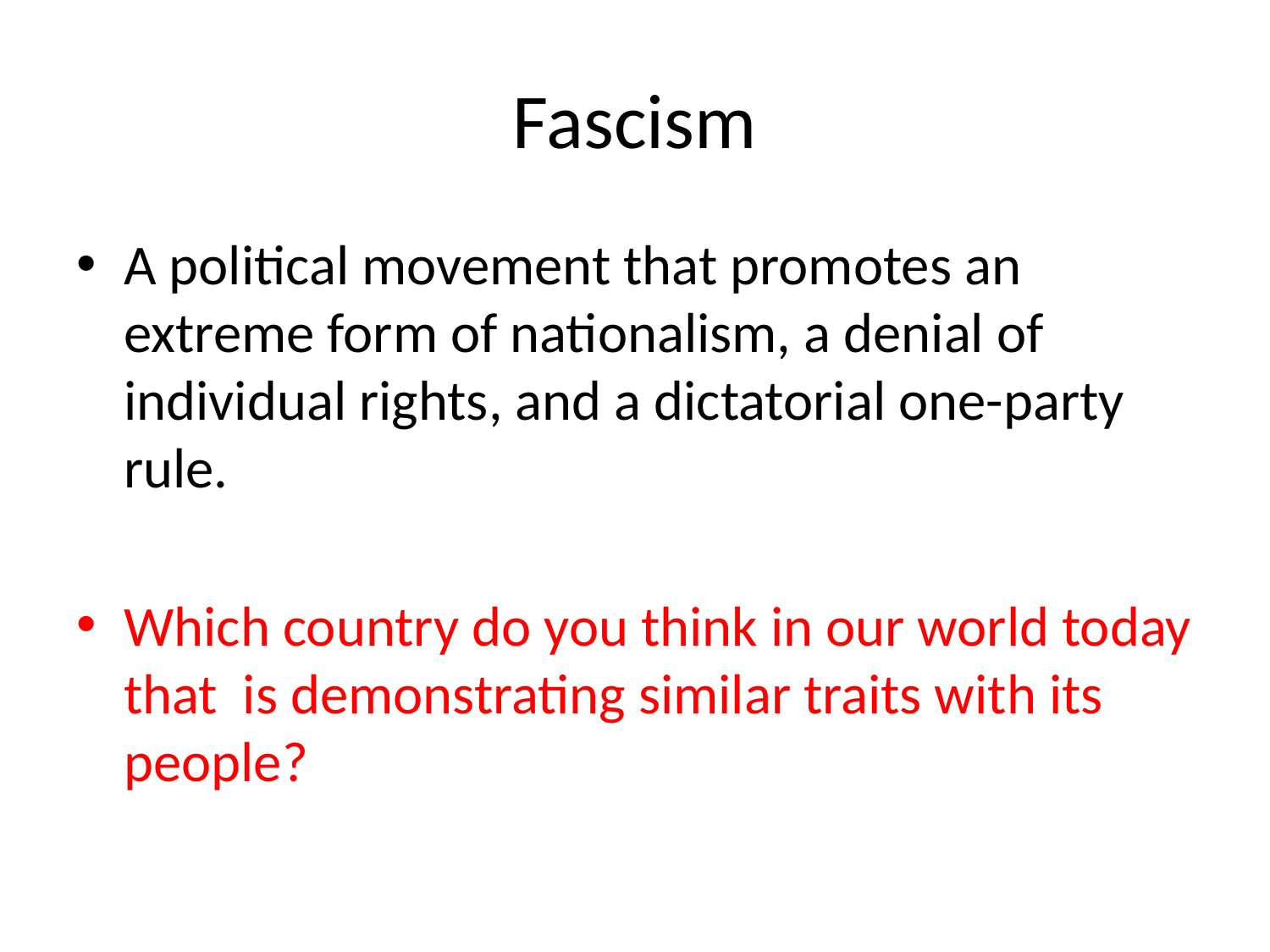

# Fascism
A political movement that promotes an extreme form of nationalism, a denial of individual rights, and a dictatorial one-party rule.

Which country do you think in our world today that  is demonstrating similar traits with its people?